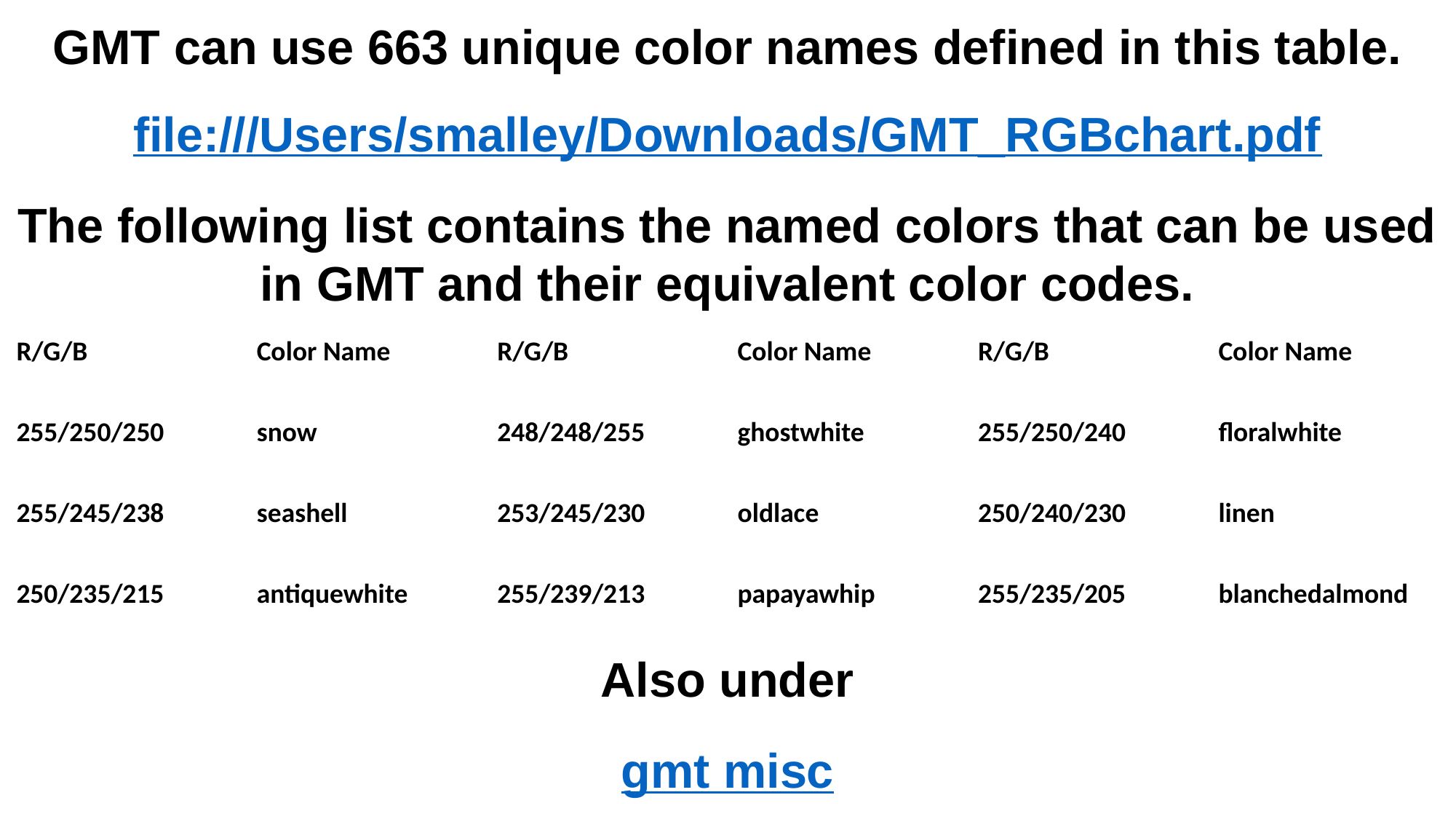

GMT can use 663 unique color names defined in this table.

file:///Users/smalley/Downloads/GMT_RGBchart.pdf

The following list contains the named colors that can be used in GMT and their equivalent color codes.

Also under

gmt misc

| R/G/B | Color Name | R/G/B | Color Name | R/G/B | Color Name |
| --- | --- | --- | --- | --- | --- |
| 255/250/250 | snow | 248/248/255 | ghostwhite | 255/250/240 | floralwhite |
| 255/245/238 | seashell | 253/245/230 | oldlace | 250/240/230 | linen |
| 250/235/215 | antiquewhite | 255/239/213 | papayawhip | 255/235/205 | blanchedalmond |